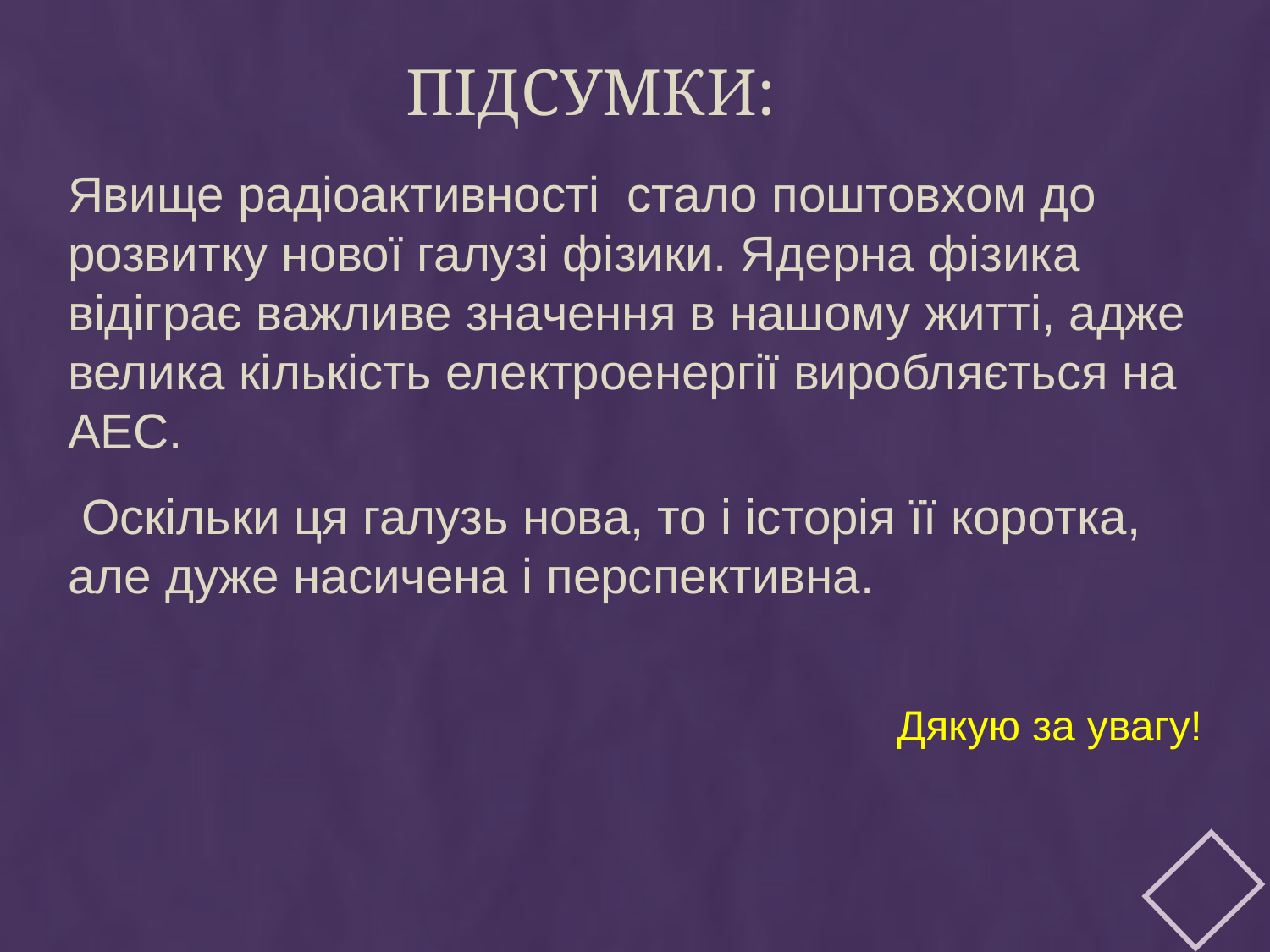

# Підсумки:
Явище радіоактивності  стало поштовхом до розвитку нової галузі фізики. Ядерна фізика відіграє важливе значення в нашому житті, адже велика кількість електроенергії виробляється на АЕС.
 Оскільки ця галузь нова, то і історія її коротка, але дуже насичена і перспективна.

Дякую за увагу!